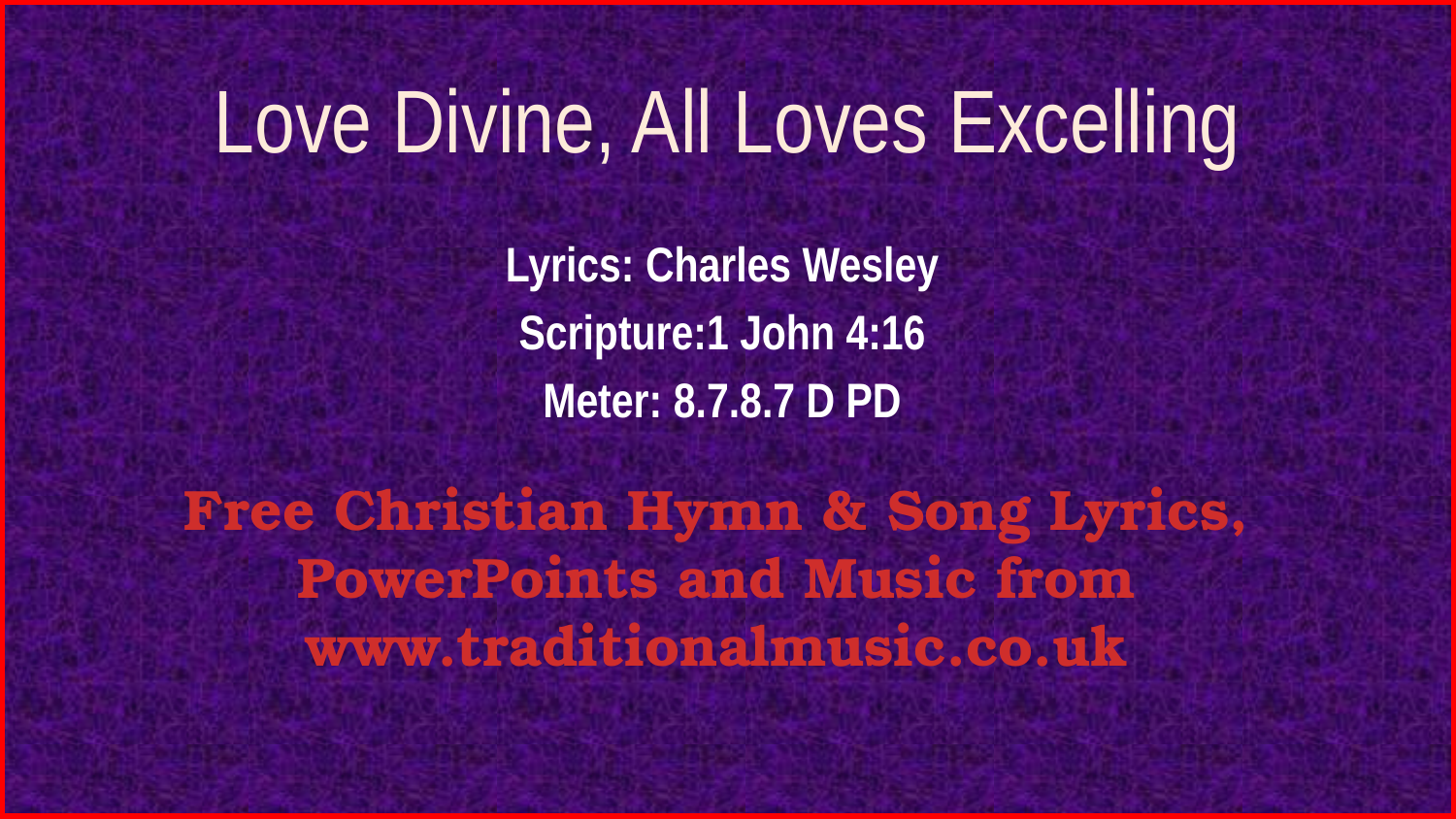

# Love Divine, All Loves Excelling
Lyrics: Charles Wesley
Scripture:1 John 4:16
Meter: 8.7.8.7 D PD